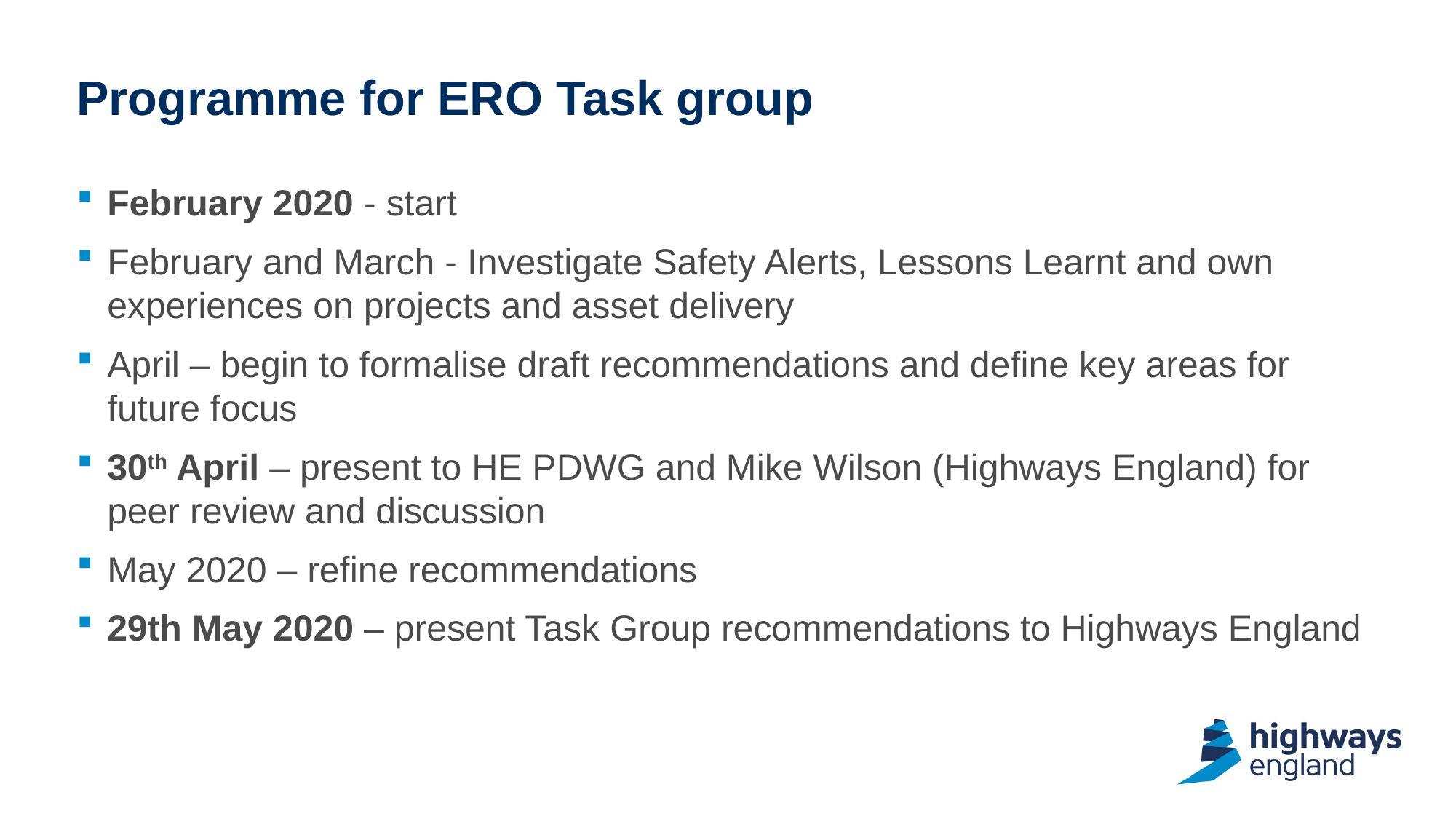

# Programme for ERO Task group
February 2020 - start
February and March - Investigate Safety Alerts, Lessons Learnt and own experiences on projects and asset delivery
April – begin to formalise draft recommendations and define key areas for future focus
30th April – present to HE PDWG and Mike Wilson (Highways England) for peer review and discussion
May 2020 – refine recommendations
29th May 2020 – present Task Group recommendations to Highways England